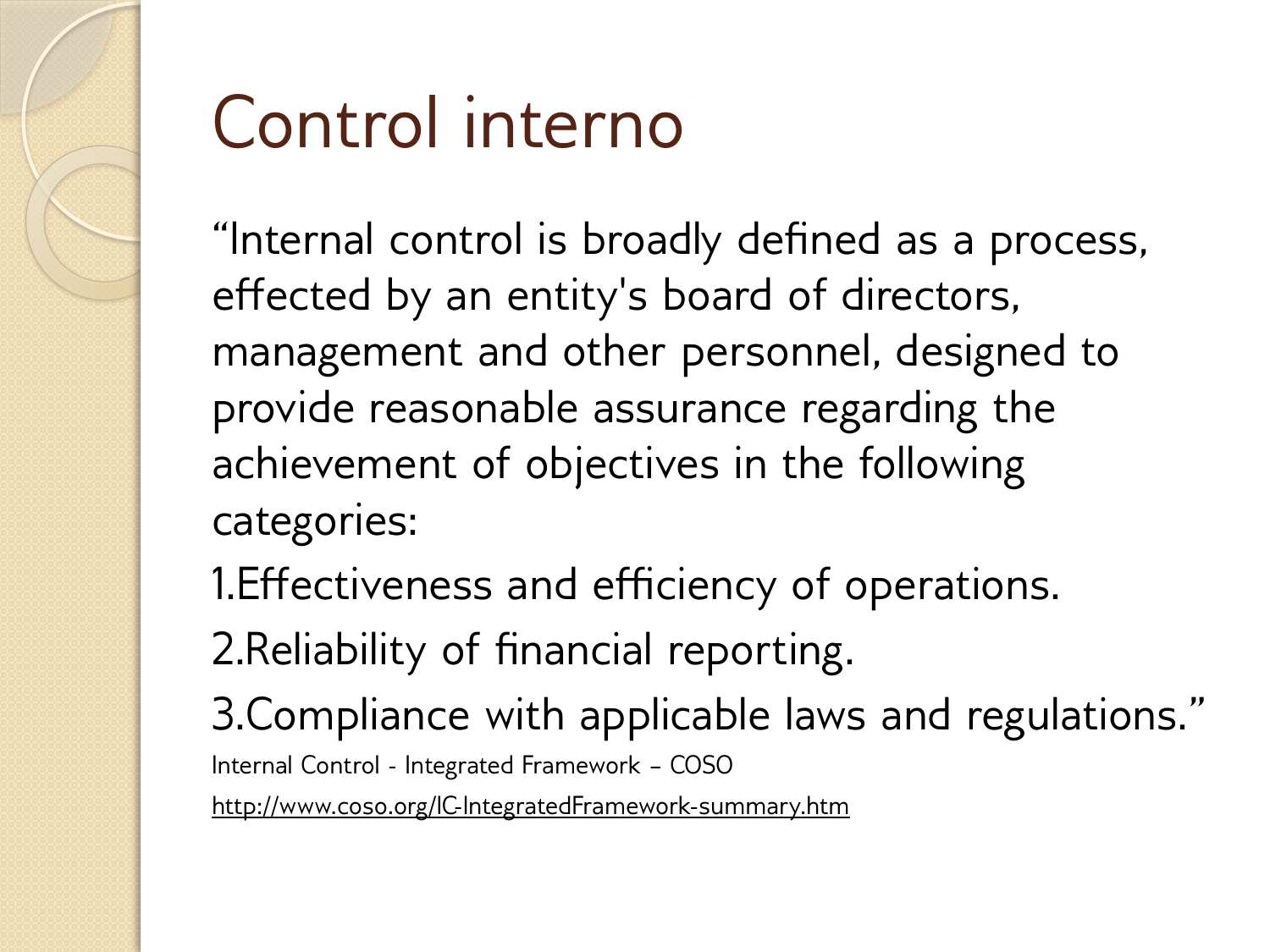

# Control interno
“Internal control is broadly defined as a process, effected by an entity's board of directors, management and other personnel, designed to provide reasonable assurance regarding the achievement of objectives in the following categories:
1.Effectiveness and efficiency of operations.
2.Reliability of financial reporting.
3.Compliance with applicable laws and regulations.”
Internal Control - Integrated Framework – COSO
http://www.coso.org/IC-IntegratedFramework-summary.htm